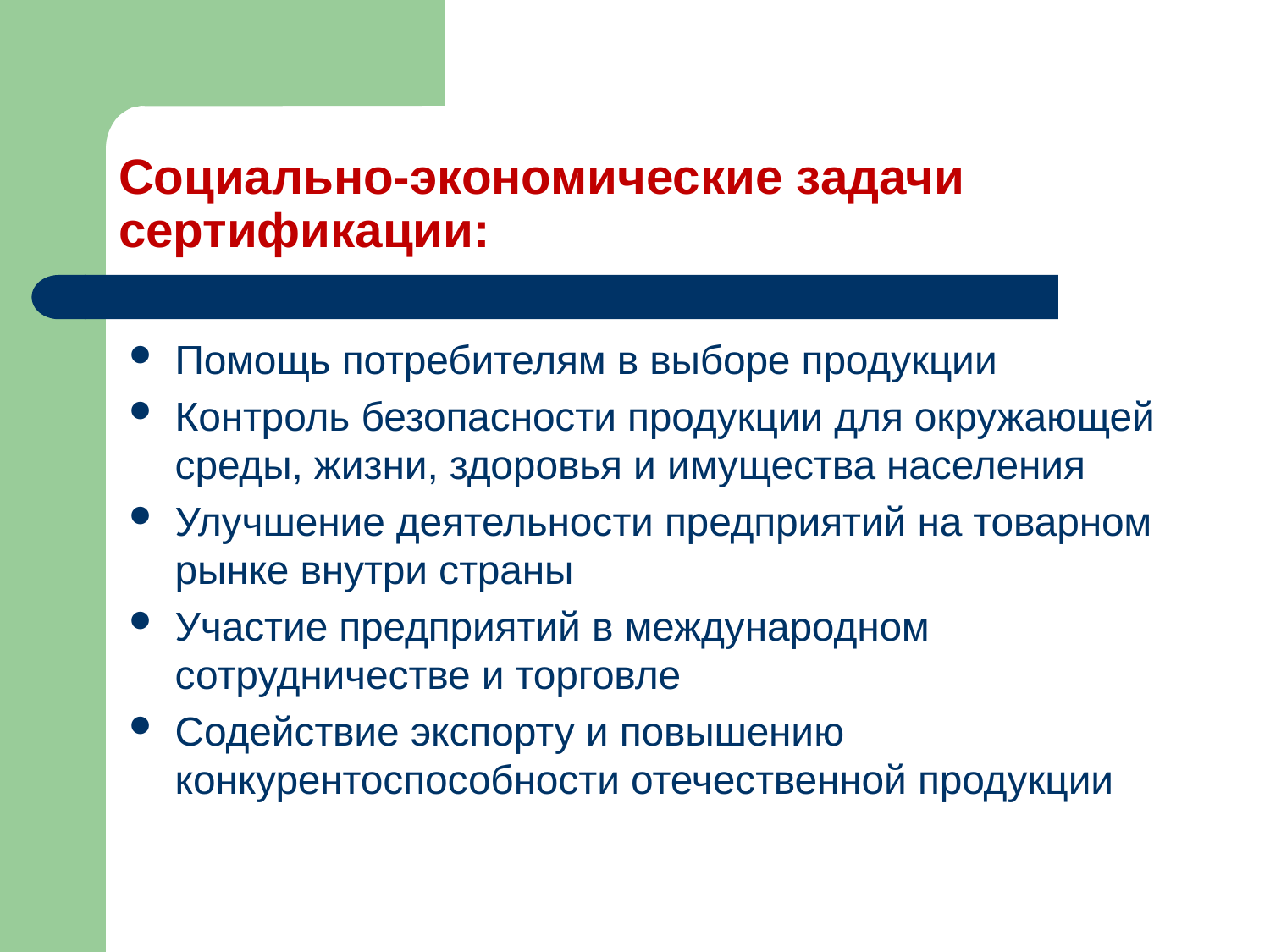

# Социально-экономические задачи сертификации:
Помощь потребителям в выборе продукции
Контроль безопасности продукции для окружающей среды, жизни, здоровья и имущества населения
Улучшение деятельности предприятий на товарном рынке внутри страны
Участие предприятий в международном сотрудничестве и торговле
Содействие экспорту и повышению конкурентоспособности отечественной продукции